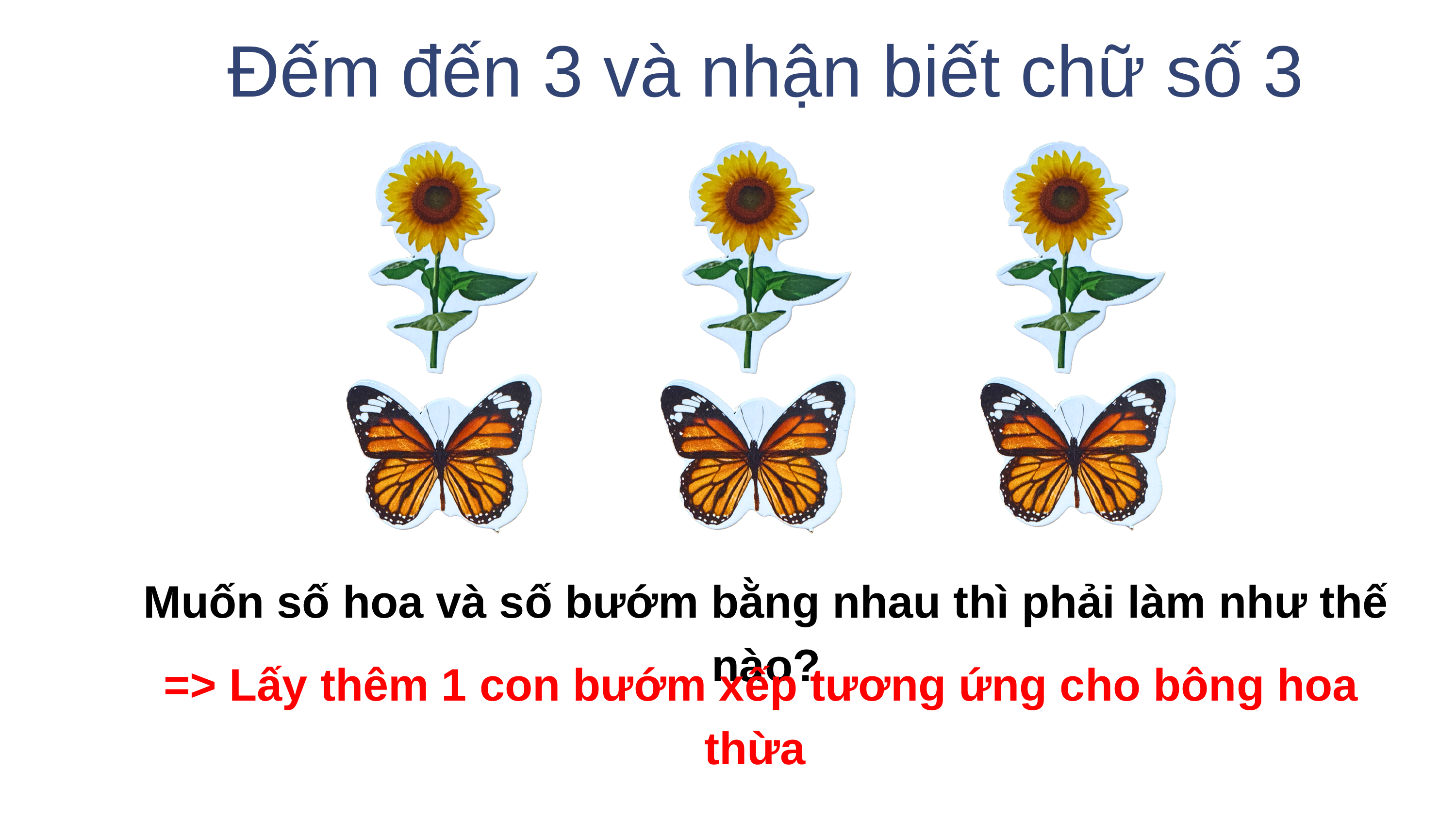

Đếm đến 3 và nhận biết chữ số 3

Muốn số hoa và số bướm bằng nhau thì phải làm như thế nào?
=> Lấy thêm 1 con bướm xếp tương ứng cho bông hoa thừa